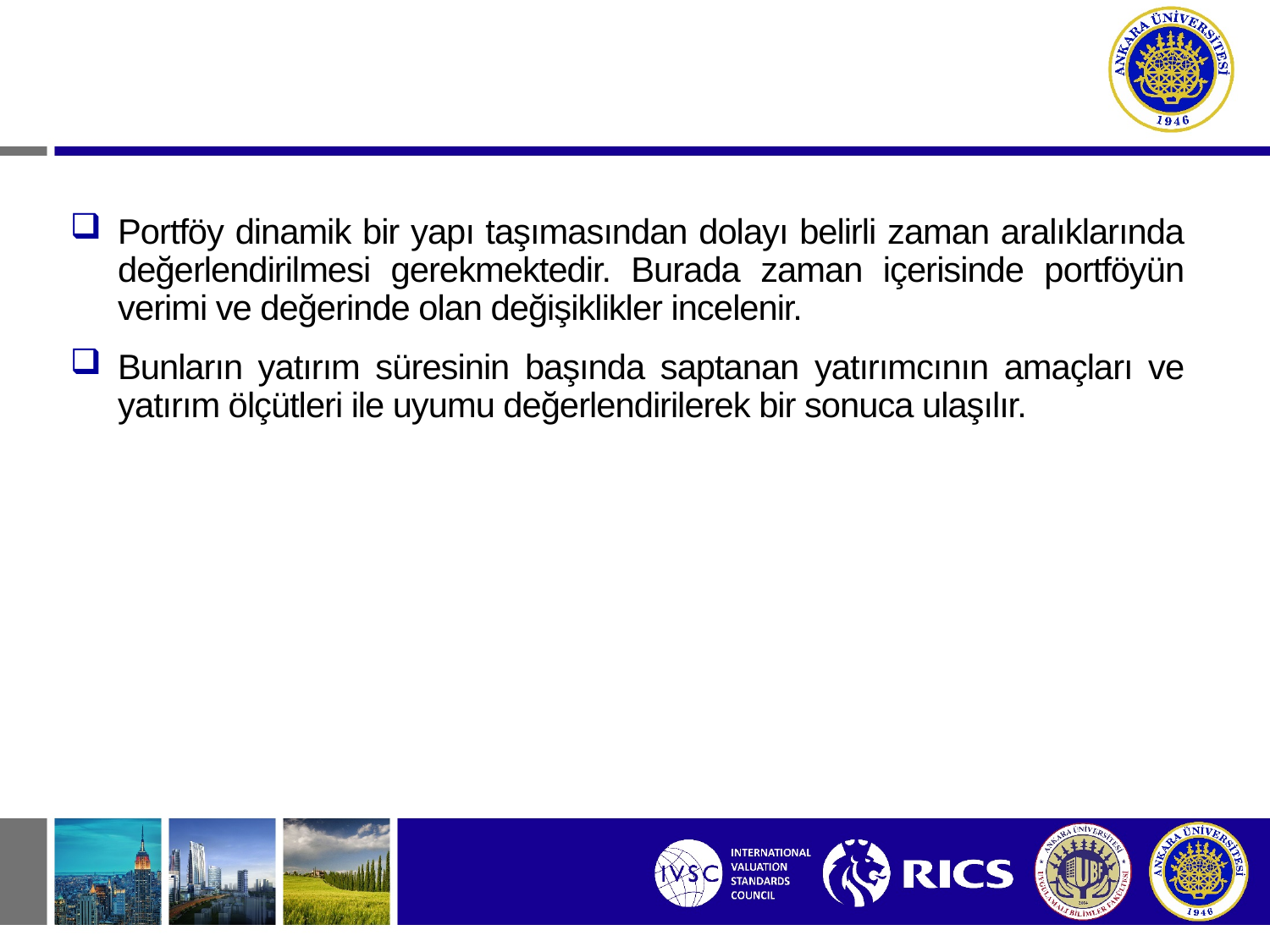

# 4- Portföy Değerlemesi

Portföy dinamik bir yapı taşımasından dolayı belirli zaman aralıklarında değerlendirilmesi gerekmektedir. Burada zaman içerisinde portföyün verimi ve değerinde olan değişiklikler incelenir.
Bunların yatırım süresinin başında saptanan yatırımcının amaçları ve yatırım ölçütleri ile uyumu değerlendirilerek bir sonuca ulaşılır.